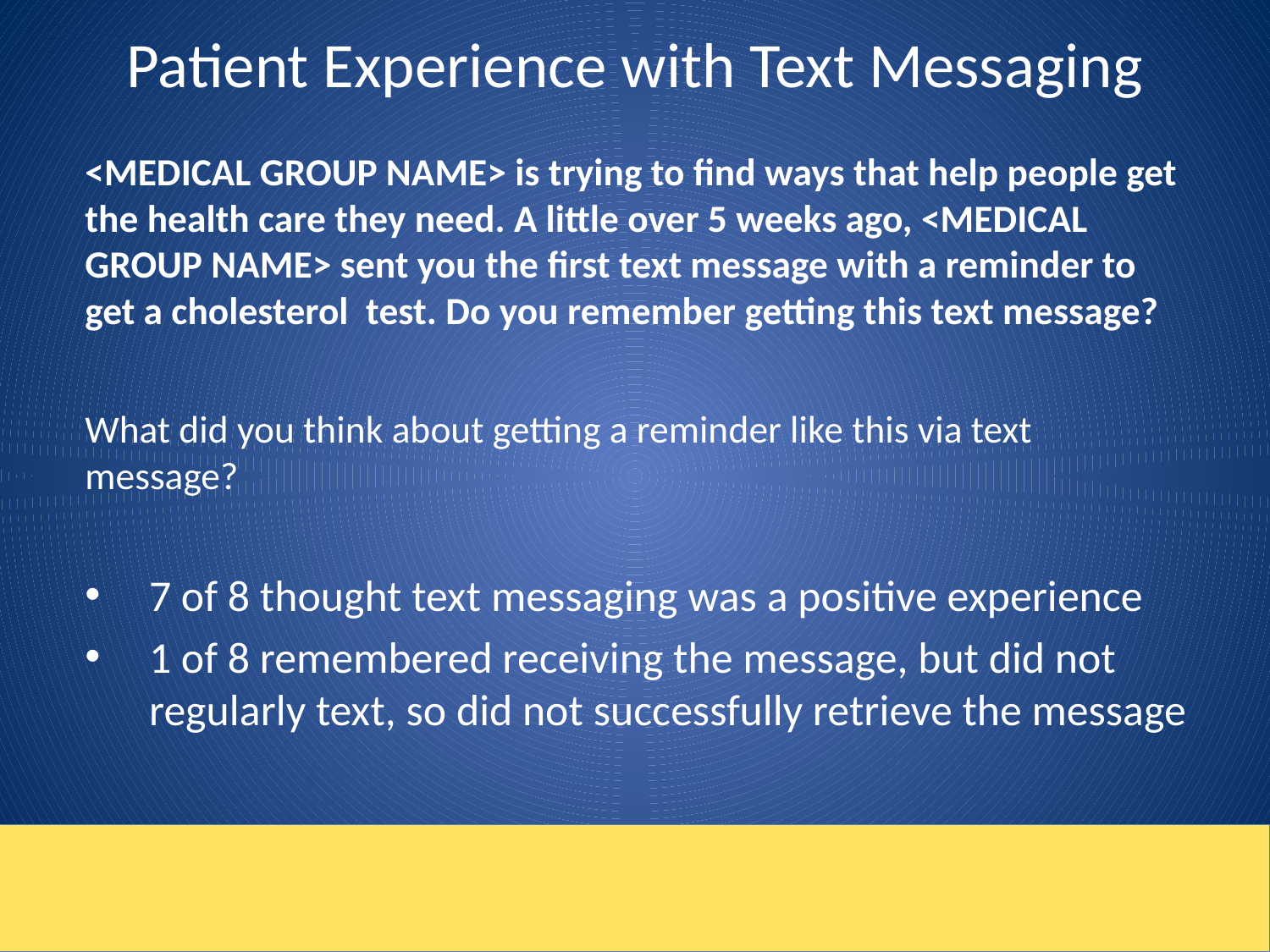

# Patient Experience with Text Messaging
<MEDICAL GROUP NAME> is trying to find ways that help people get the health care they need. A little over 5 weeks ago, <MEDICAL GROUP NAME> sent you the first text message with a reminder to get a cholesterol  test. Do you remember getting this text message?

What did you think about getting a reminder like this via text message?

7 of 8 thought text messaging was a positive experience
1 of 8 remembered receiving the message, but did not regularly text, so did not successfully retrieve the message